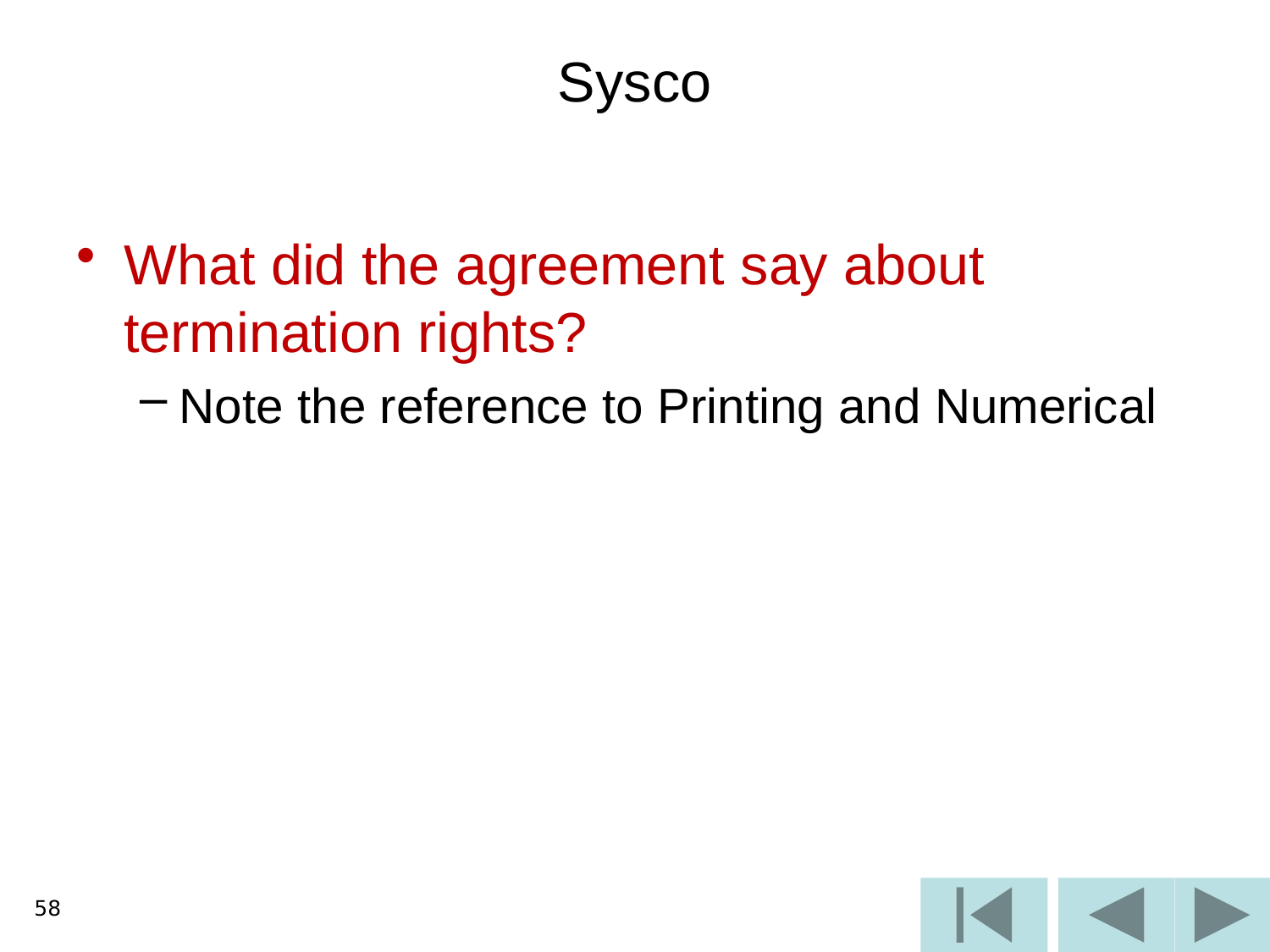

# Sysco
What did the agreement say about termination rights?
Note the reference to Printing and Numerical
58